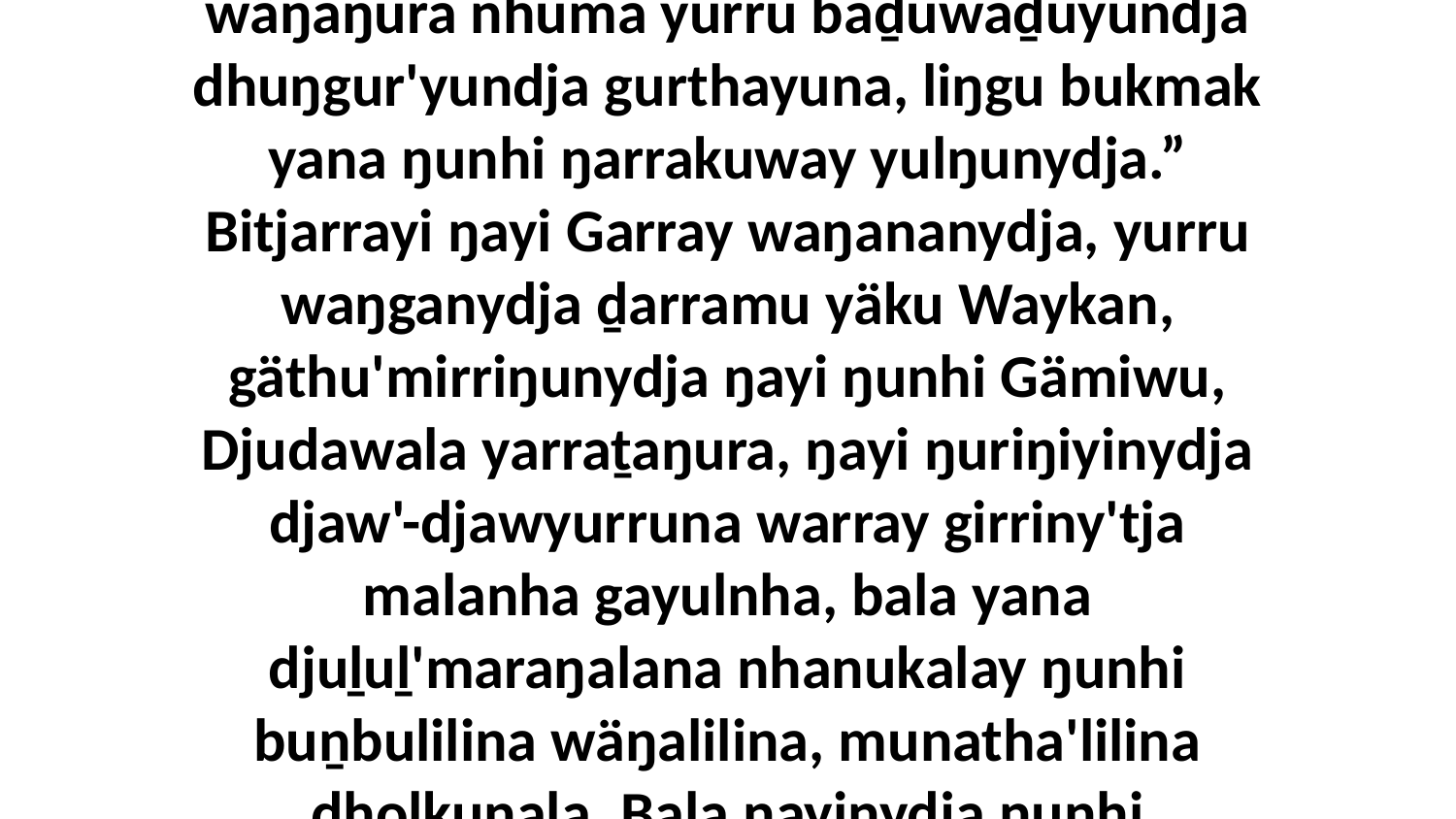

1 Yo, Garrayyu dhäruk wekaŋala Yitjuralpuyŋuwu bitjarra, “Bukmak nhä malanha girri' marrtji ŋorra ŋunha Djariku wäŋaŋura nhuma yurru baḏuwaḏuyundja dhuŋgur'yundja gurthayuna, liŋgu bukmak yana ŋunhi ŋarrakuway yulŋunydja.” Bitjarrayi ŋayi Garray waŋananydja, yurru waŋganydja ḏarramu yäku Waykan, gäthu'mirriŋunydja ŋayi ŋunhi Gämiwu, Djudawala yarraṯaŋura, ŋayi ŋuriŋiyinydja djaw'-djawyurruna warray girriny'tja malanha gayulnha, bala yana djuḻuḻ'maraŋalana nhanukalay ŋunhi buṉbulilina wäŋalilina, munatha'lilina dholkuŋala. Bala ŋayinydja ŋunhi Garraynydja ŋaramurryinana ŋuriki Yitjuralpuyŋuwunydja malawu, liŋgu ŋuriŋi waŋganygala yolŋuwala yätjthu.